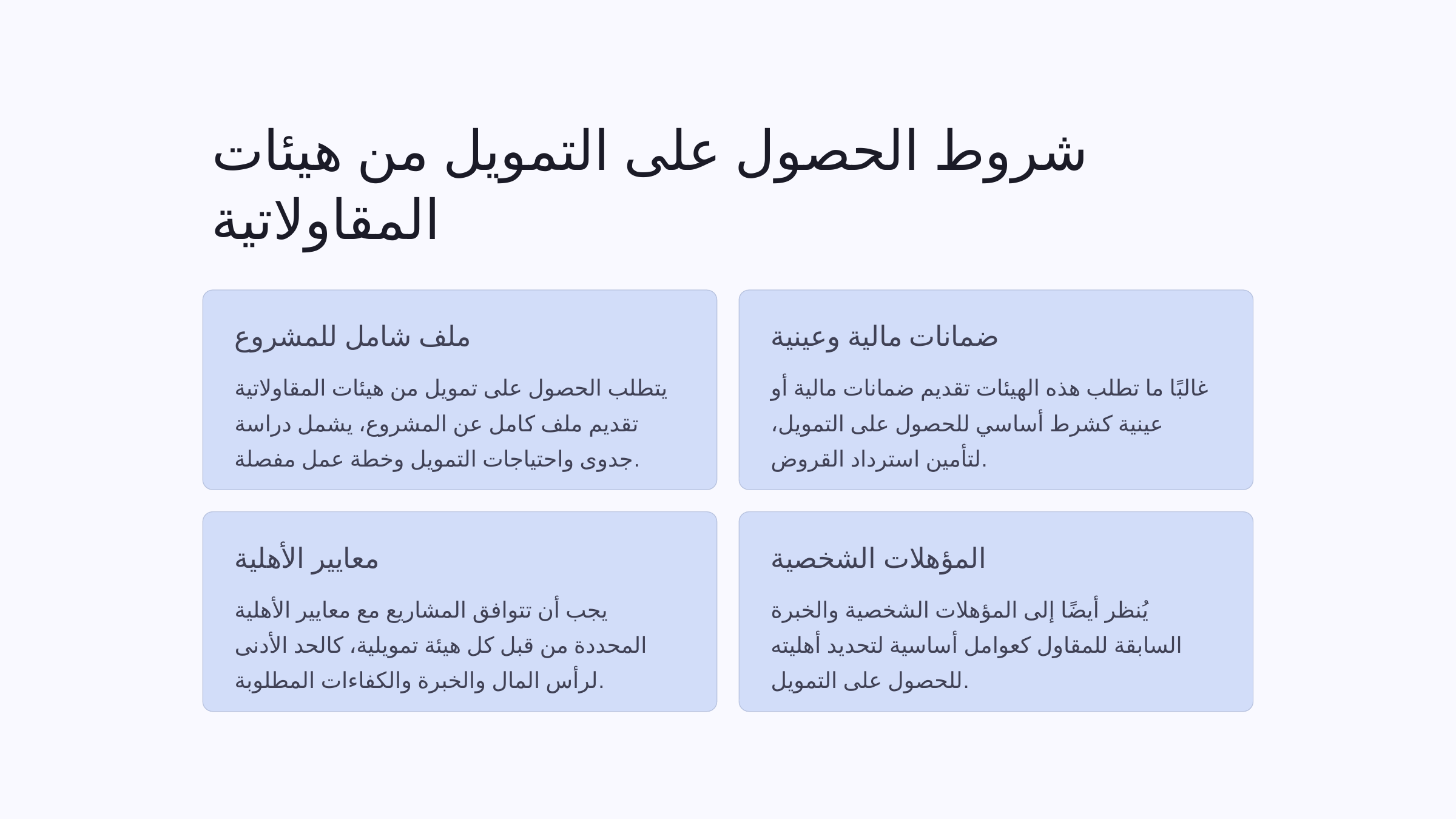

شروط الحصول على التمويل من هيئات المقاولاتية

ملف شامل للمشروع
ضمانات مالية وعينية
يتطلب الحصول على تمويل من هيئات المقاولاتية تقديم ملف كامل عن المشروع، يشمل دراسة جدوى واحتياجات التمويل وخطة عمل مفصلة.
غالبًا ما تطلب هذه الهيئات تقديم ضمانات مالية أو عينية كشرط أساسي للحصول على التمويل، لتأمين استرداد القروض.

معايير الأهلية
المؤهلات الشخصية
يجب أن تتوافق المشاريع مع معايير الأهلية المحددة من قبل كل هيئة تمويلية، كالحد الأدنى لرأس المال والخبرة والكفاءات المطلوبة.
يُنظر أيضًا إلى المؤهلات الشخصية والخبرة السابقة للمقاول كعوامل أساسية لتحديد أهليته للحصول على التمويل.